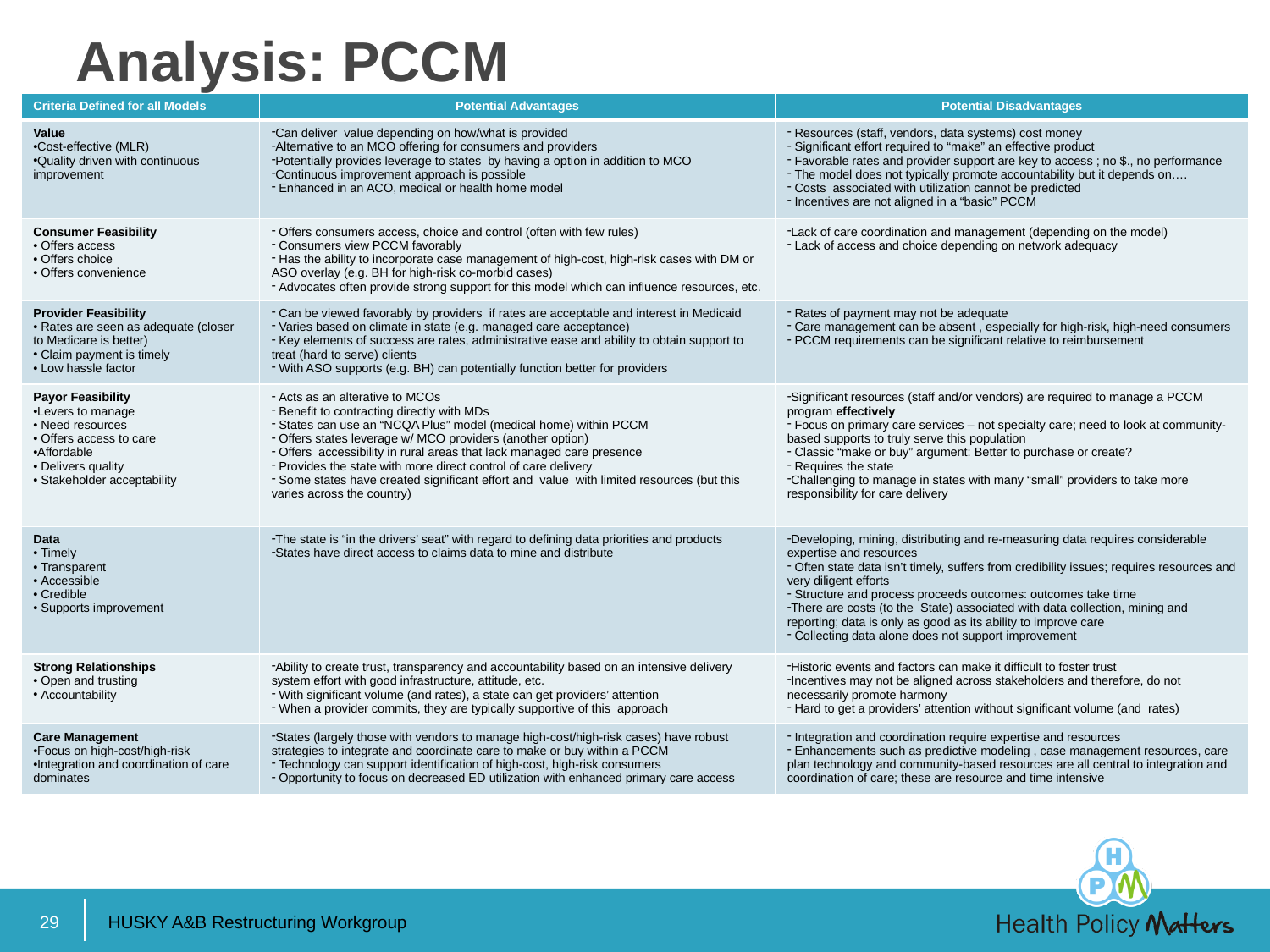

# Analysis: PCCM
| Criteria Defined for all Models | Potential Advantages | Potential Disadvantages |
| --- | --- | --- |
| Value Cost-effective (MLR) Quality driven with continuous improvement | Can deliver value depending on how/what is provided Alternative to an MCO offering for consumers and providers Potentially provides leverage to states by having a option in addition to MCO Continuous improvement approach is possible Enhanced in an ACO, medical or health home model | Resources (staff, vendors, data systems) cost money Significant effort required to “make” an effective product Favorable rates and provider support are key to access ; no $., no performance The model does not typically promote accountability but it depends on…. Costs associated with utilization cannot be predicted Incentives are not aligned in a “basic” PCCM |
| Consumer Feasibility Offers access Offers choice Offers convenience | Offers consumers access, choice and control (often with few rules) Consumers view PCCM favorably Has the ability to incorporate case management of high-cost, high-risk cases with DM or ASO overlay (e.g. BH for high-risk co-morbid cases) Advocates often provide strong support for this model which can influence resources, etc. | Lack of care coordination and management (depending on the model) Lack of access and choice depending on network adequacy |
| Provider Feasibility Rates are seen as adequate (closer to Medicare is better) Claim payment is timely Low hassle factor | Can be viewed favorably by providers if rates are acceptable and interest in Medicaid Varies based on climate in state (e.g. managed care acceptance) Key elements of success are rates, administrative ease and ability to obtain support to treat (hard to serve) clients With ASO supports (e.g. BH) can potentially function better for providers | Rates of payment may not be adequate Care management can be absent , especially for high-risk, high-need consumers PCCM requirements can be significant relative to reimbursement |
| Payor Feasibility Levers to manage Need resources Offers access to care Affordable Delivers quality Stakeholder acceptability | Acts as an alterative to MCOs Benefit to contracting directly with MDs States can use an “NCQA Plus” model (medical home) within PCCM Offers states leverage w/ MCO providers (another option) Offers accessibility in rural areas that lack managed care presence Provides the state with more direct control of care delivery Some states have created significant effort and value with limited resources (but this varies across the country) | Significant resources (staff and/or vendors) are required to manage a PCCM program effectively Focus on primary care services – not specialty care; need to look at community-based supports to truly serve this population Classic “make or buy” argument: Better to purchase or create? Requires the state Challenging to manage in states with many “small” providers to take more responsibility for care delivery |
| Data Timely Transparent Accessible Credible Supports improvement | The state is “in the drivers’ seat” with regard to defining data priorities and products States have direct access to claims data to mine and distribute | Developing, mining, distributing and re-measuring data requires considerable expertise and resources Often state data isn’t timely, suffers from credibility issues; requires resources and very diligent efforts Structure and process proceeds outcomes: outcomes take time There are costs (to the State) associated with data collection, mining and reporting; data is only as good as its ability to improve care Collecting data alone does not support improvement |
| Strong Relationships Open and trusting Accountability | Ability to create trust, transparency and accountability based on an intensive delivery system effort with good infrastructure, attitude, etc. With significant volume (and rates), a state can get providers’ attention When a provider commits, they are typically supportive of this approach | Historic events and factors can make it difficult to foster trust Incentives may not be aligned across stakeholders and therefore, do not necessarily promote harmony Hard to get a providers’ attention without significant volume (and rates) |
| Care Management Focus on high-cost/high-risk Integration and coordination of care dominates | States (largely those with vendors to manage high-cost/high-risk cases) have robust strategies to integrate and coordinate care to make or buy within a PCCM Technology can support identification of high-cost, high-risk consumers Opportunity to focus on decreased ED utilization with enhanced primary care access | Integration and coordination require expertise and resources Enhancements such as predictive modeling , case management resources, care plan technology and community-based resources are all central to integration and coordination of care; these are resource and time intensive |
29
HUSKY A&B Restructuring Workgroup